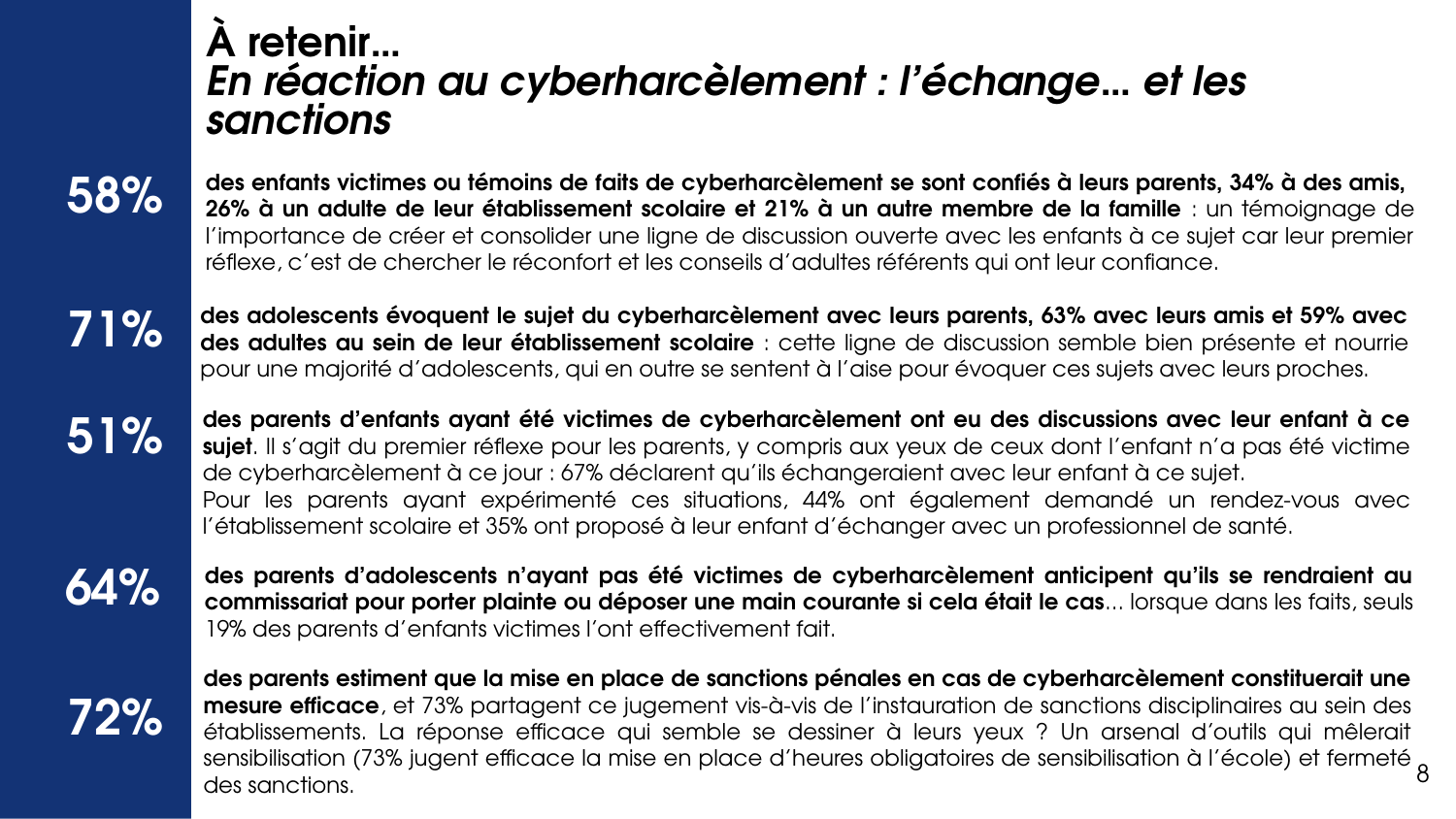

# À retenir… En réaction au cyberharcèlement : l’échange… et les sanctions
58%
des enfants victimes ou témoins de faits de cyberharcèlement se sont confiés à leurs parents, 34% à des amis,  26% à un adulte de leur établissement scolaire et 21% à un autre membre de la famille : un témoignage de l’importance de créer et consolider une ligne de discussion ouverte avec les enfants à ce sujet car leur premier réflexe, c’est de chercher le réconfort et les conseils d’adultes référents qui ont leur confiance.
71%
des adolescents évoquent le sujet du cyberharcèlement avec leurs parents, 63% avec leurs amis et 59% avec des adultes au sein de leur établissement scolaire : cette ligne de discussion semble bien présente et nourrie pour une majorité d’adolescents, qui en outre se sentent à l’aise pour évoquer ces sujets avec leurs proches.
des parents d’enfants ayant été victimes de cyberharcèlement ont eu des discussions avec leur enfant à ce sujet. Il s’agit du premier réflexe pour les parents, y compris aux yeux de ceux dont l’enfant n’a pas été victime de cyberharcèlement à ce jour : 67% déclarent qu’ils échangeraient avec leur enfant à ce sujet.
Pour les parents ayant expérimenté ces situations, 44% ont également demandé un rendez-vous avec l’établissement scolaire et 35% ont proposé à leur enfant d’échanger avec un professionnel de santé.
51%
64%
des parents d’adolescents n’ayant pas été victimes de cyberharcèlement anticipent qu’ils se rendraient au commissariat pour porter plainte ou déposer une main courante si cela était le cas… lorsque dans les faits, seuls 19% des parents d’enfants victimes l’ont effectivement fait.
des parents estiment que la mise en place de sanctions pénales en cas de cyberharcèlement constituerait une mesure efficace, et 73% partagent ce jugement vis-à-vis de l’instauration de sanctions disciplinaires au sein des établissements. La réponse efficace qui semble se dessiner à leurs yeux ? Un arsenal d’outils qui mêlerait sensibilisation (73% jugent efficace la mise en place d’heures obligatoires de sensibilisation à l’école) et fermeté des sanctions.
72%
8